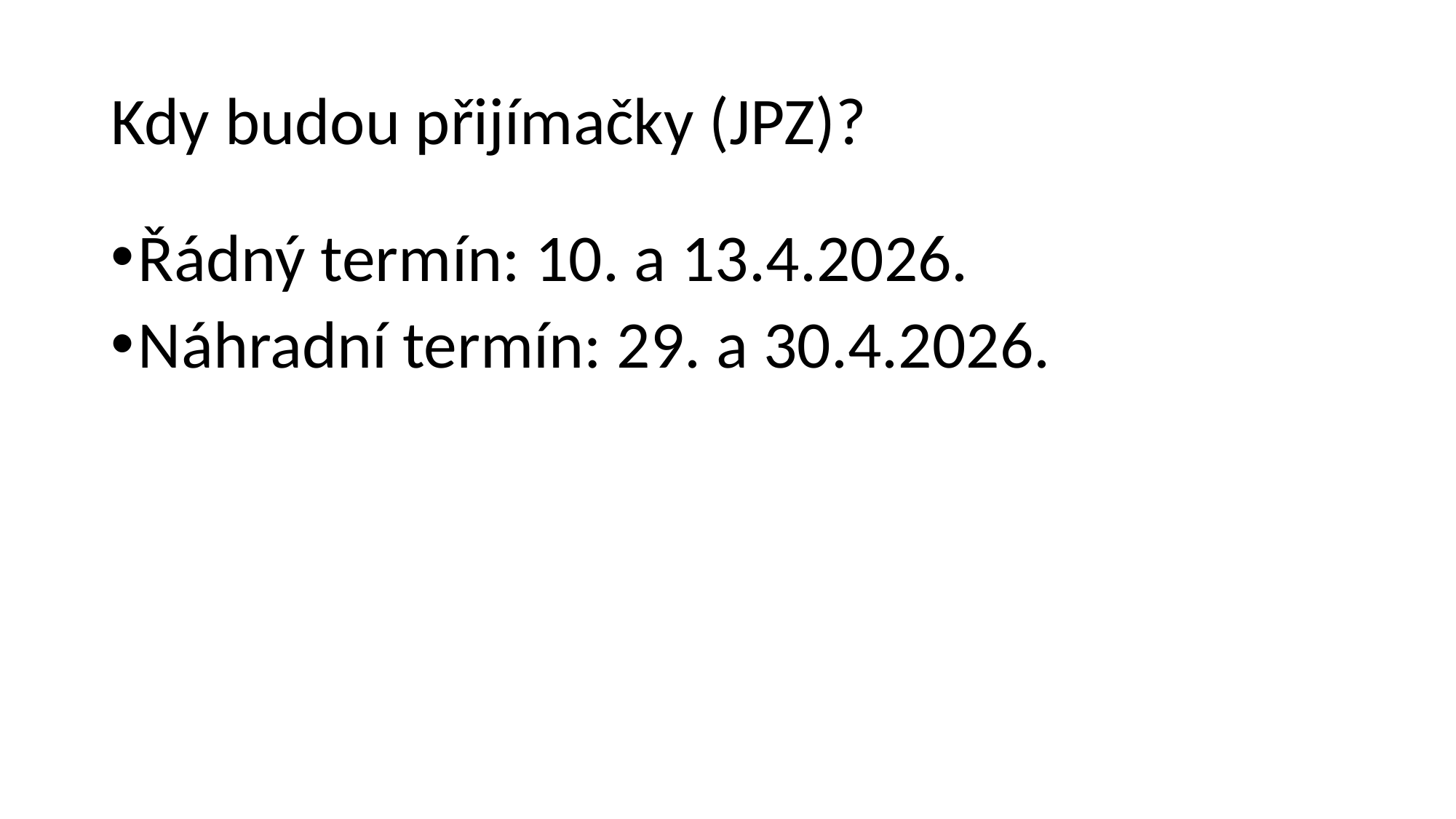

# Kdy budou přijímačky (JPZ)?
Řádný termín: 10. a 13.4.2026.
Náhradní termín: 29. a 30.4.2026.